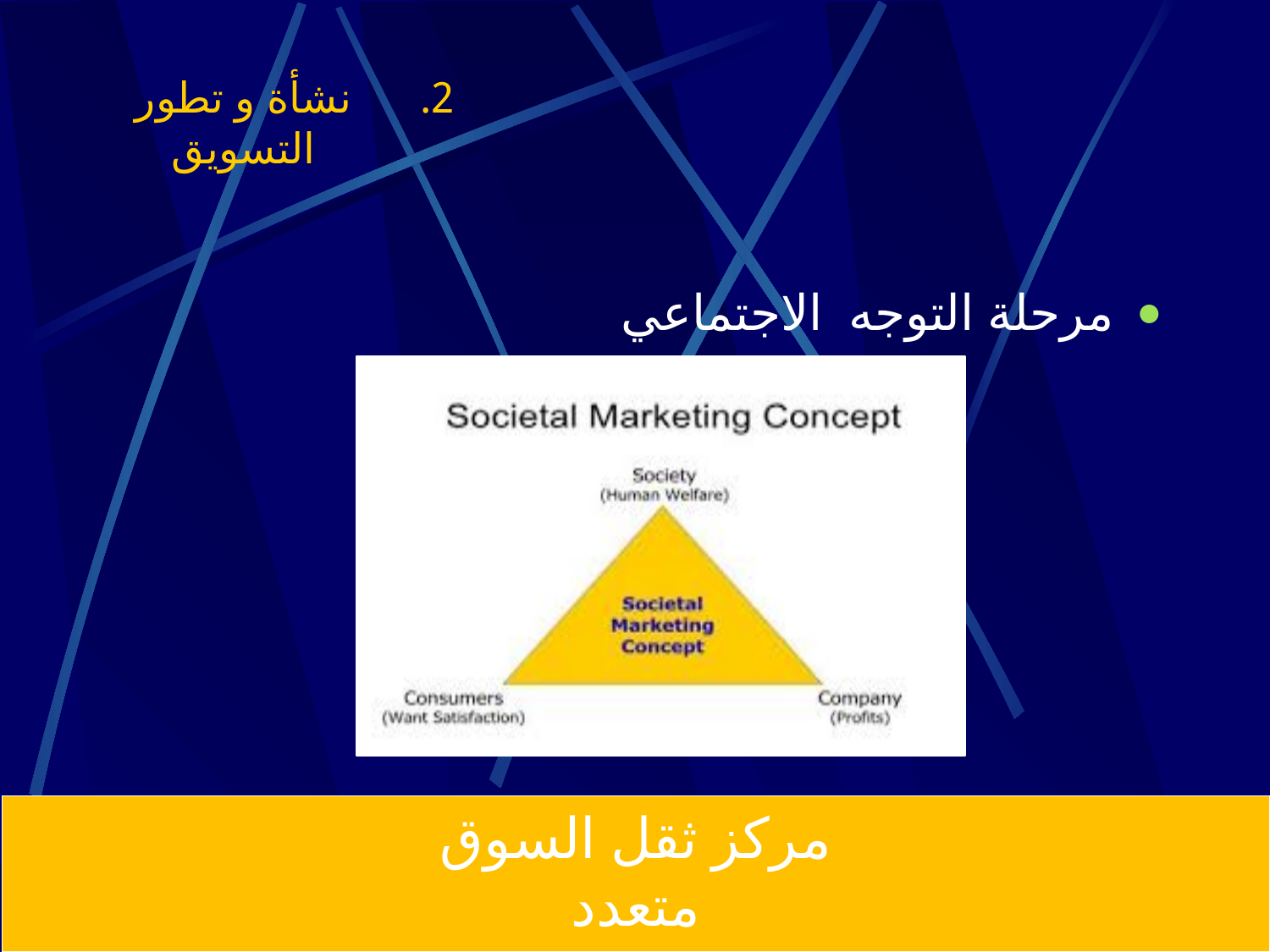

نشأة و تطور التسويق
مرحلة التوجه  الاجتماعي

مركز ثقل السوق
متعدد
11